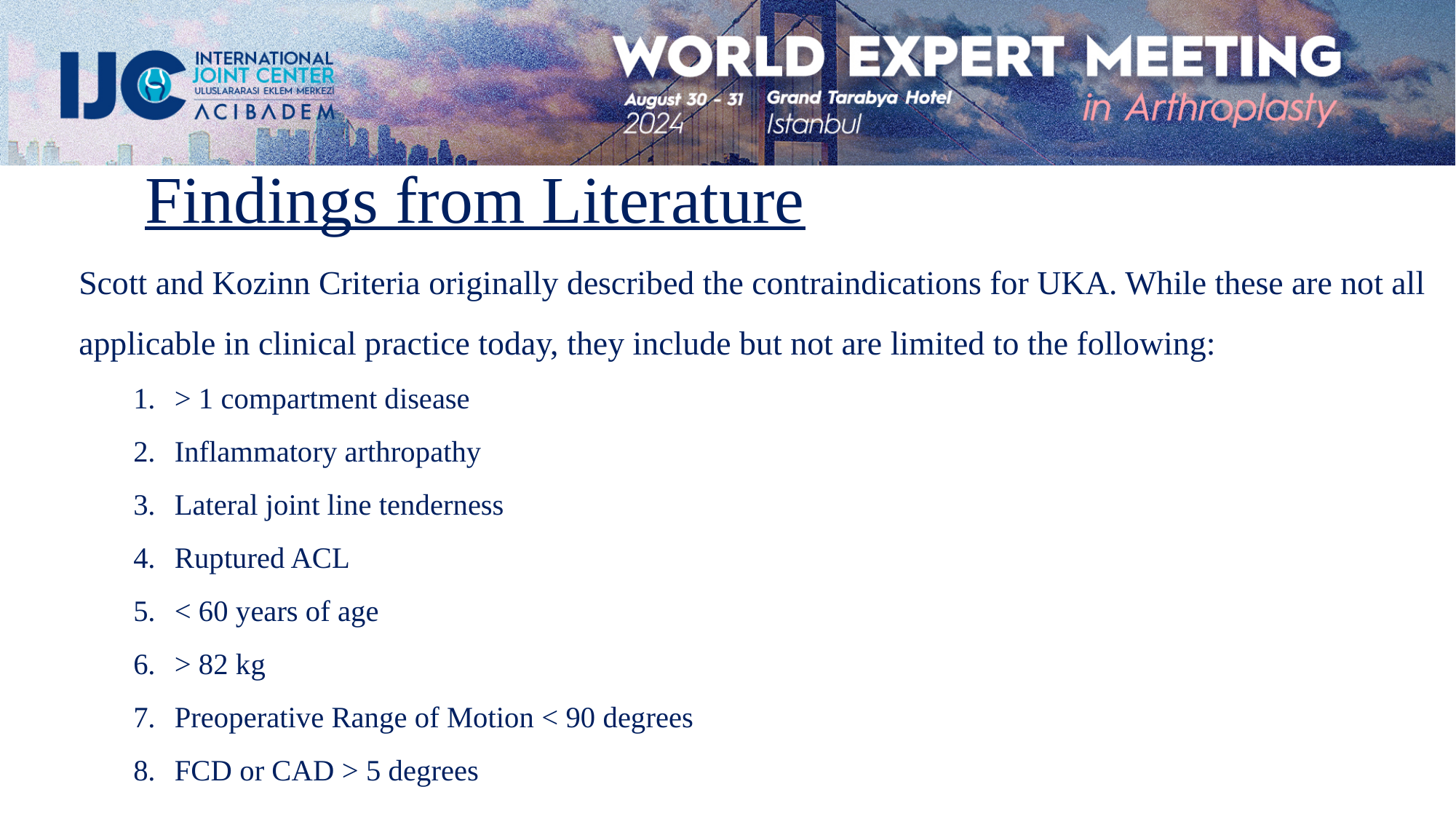

Findings from Literature

Scott and Kozinn Criteria originally described the contraindications for UKA. While these are not all applicable in clinical practice today, they include but not are limited to the following:
> 1 compartment disease
Inflammatory arthropathy
Lateral joint line tenderness
Ruptured ACL
< 60 years of age
> 82 kg
Preoperative Range of Motion < 90 degrees
FCD or CAD > 5 degrees